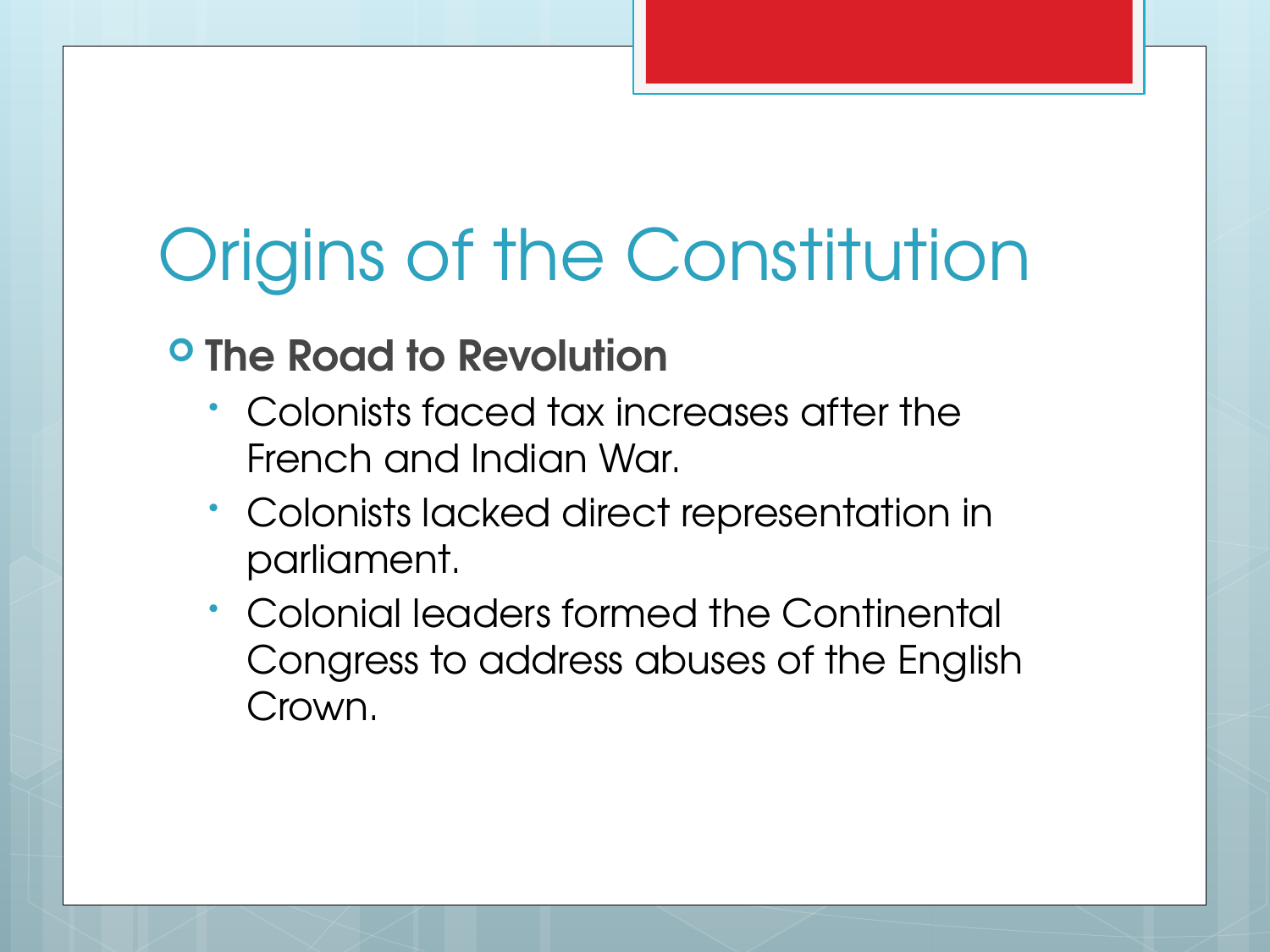

# Origins of the Constitution
The Road to Revolution
Colonists faced tax increases after the French and Indian War.
Colonists lacked direct representation in parliament.
Colonial leaders formed the Continental Congress to address abuses of the English Crown.